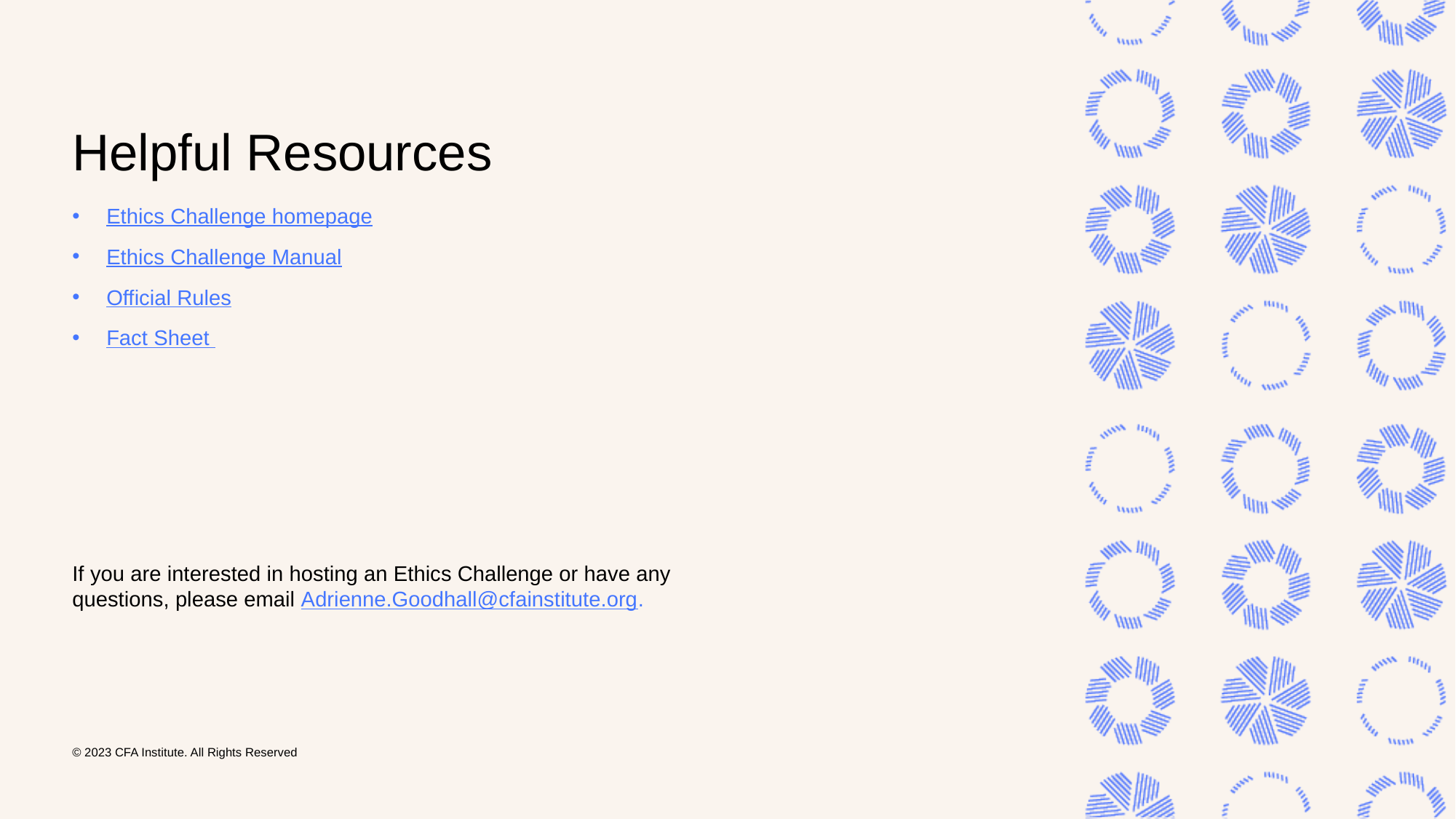

Helpful Resources
Ethics Challenge homepage
Ethics Challenge Manual
Official Rules
Fact Sheet

If you are interested in hosting an Ethics Challenge or have any questions, please email Adrienne.Goodhall@cfainstitute.org.

© 2023 CFA Institute. All Rights Reserved